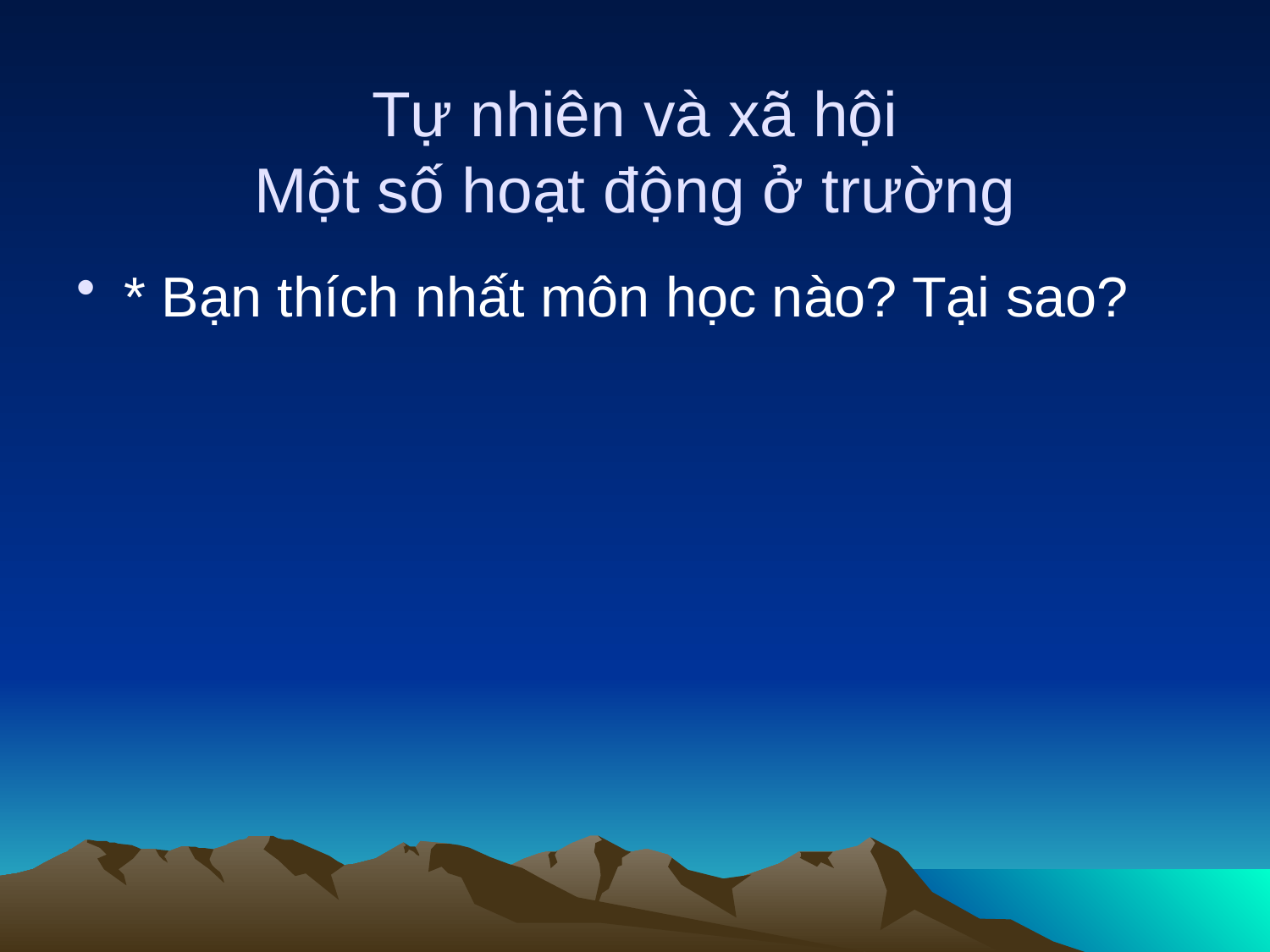

# Tự nhiên và xã hội Một số hoạt động ở trường
* Bạn thích nhất môn học nào? Tại sao?